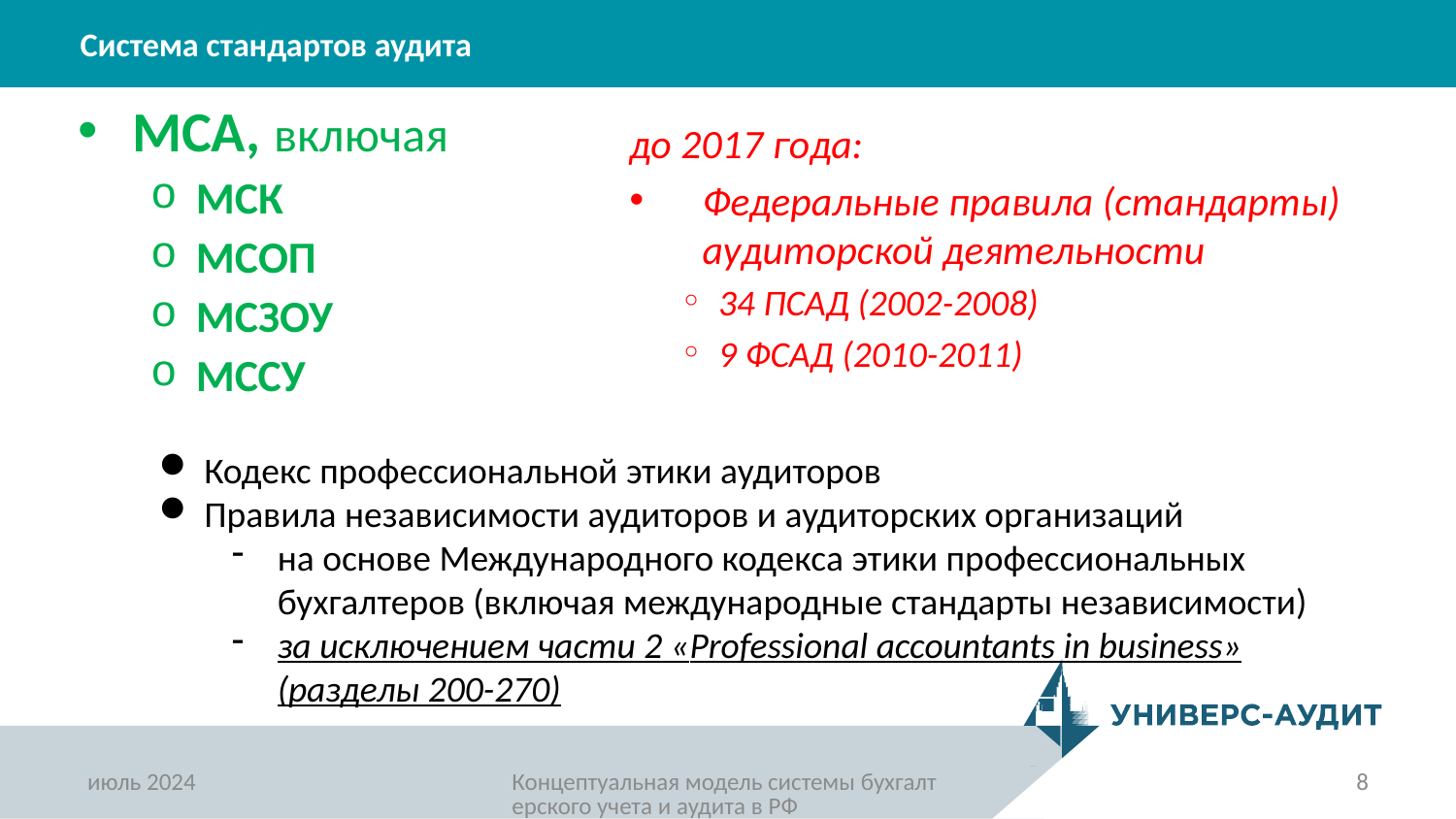

# Система стандартов аудита
МСА, включая
МСК
МСОП
МСЗОУ
МССУ

до 2017 года:
Федеральные правила (стандарты) аудиторской деятельности
34 ПСАД (2002-2008)
9 ФСАД (2010-2011)
Кодекс профессиональной этики аудиторов
Правила независимости аудиторов и аудиторских организаций
на основе Международного кодекса этики профессиональных бухгалтеров (включая международные стандарты независимости)
за исключением части 2 «Professional accountants in business» (разделы 200-270)
июль 2024
Концептуальная модель системы бухгалтерского учета и аудита в РФ
8